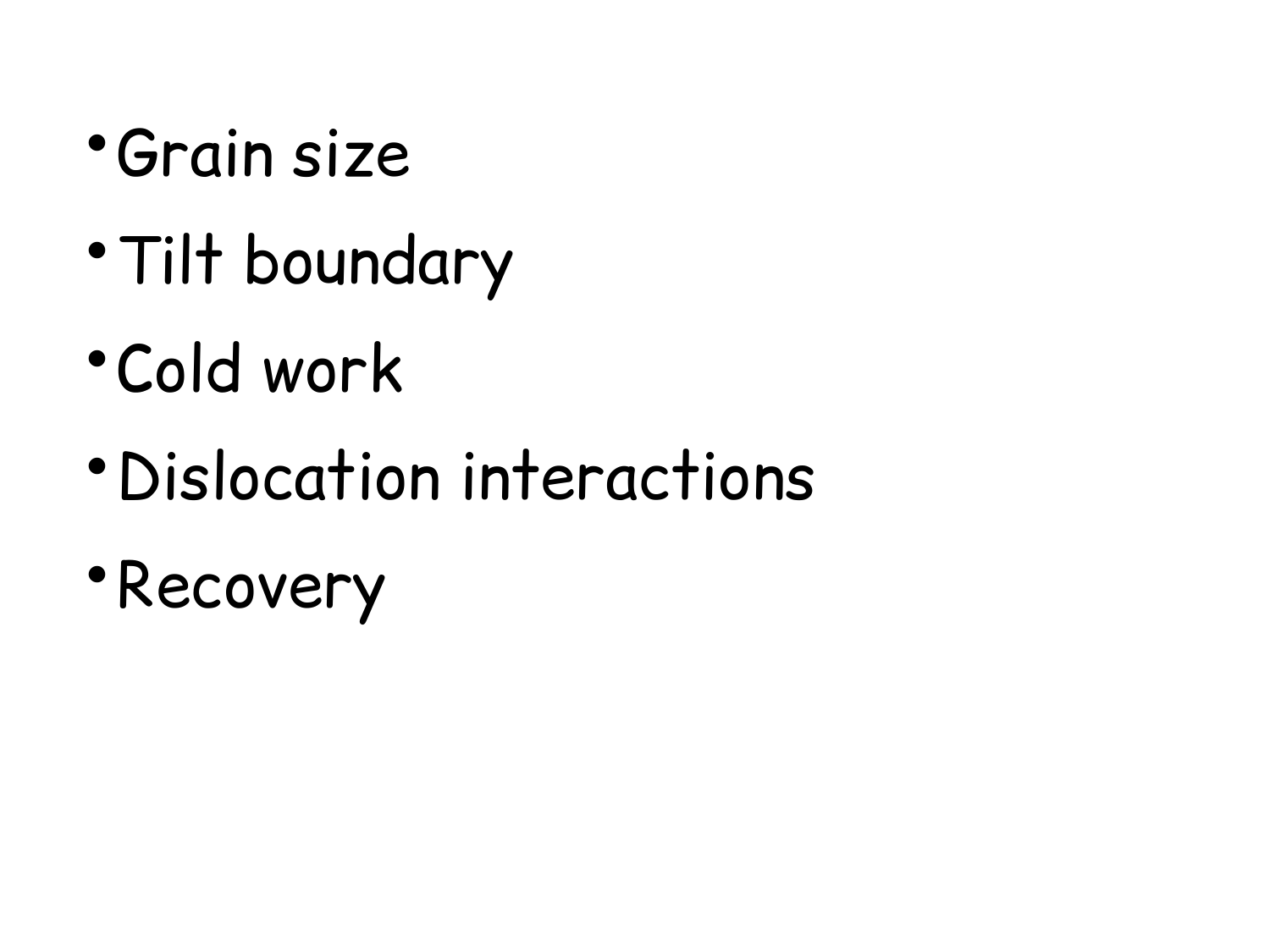

Grain size
Tilt boundary
Cold work
Dislocation interactions
Recovery